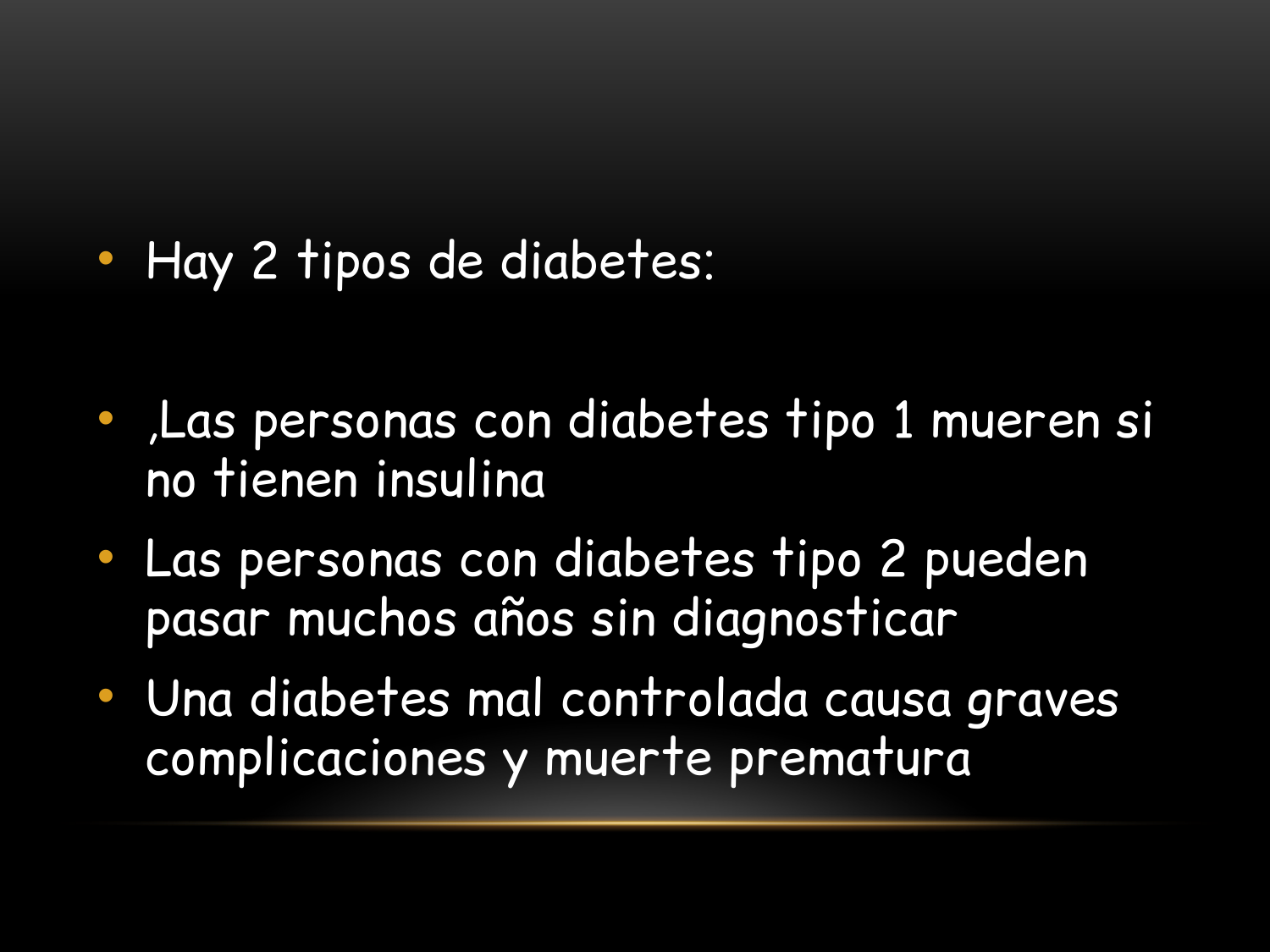

Hay 2 tipos de diabetes:

,Las personas con diabetes tipo 1 mueren si no tienen insulina
Las personas con diabetes tipo 2 pueden pasar muchos años sin diagnosticar
Una diabetes mal controlada causa graves complicaciones y muerte prematura